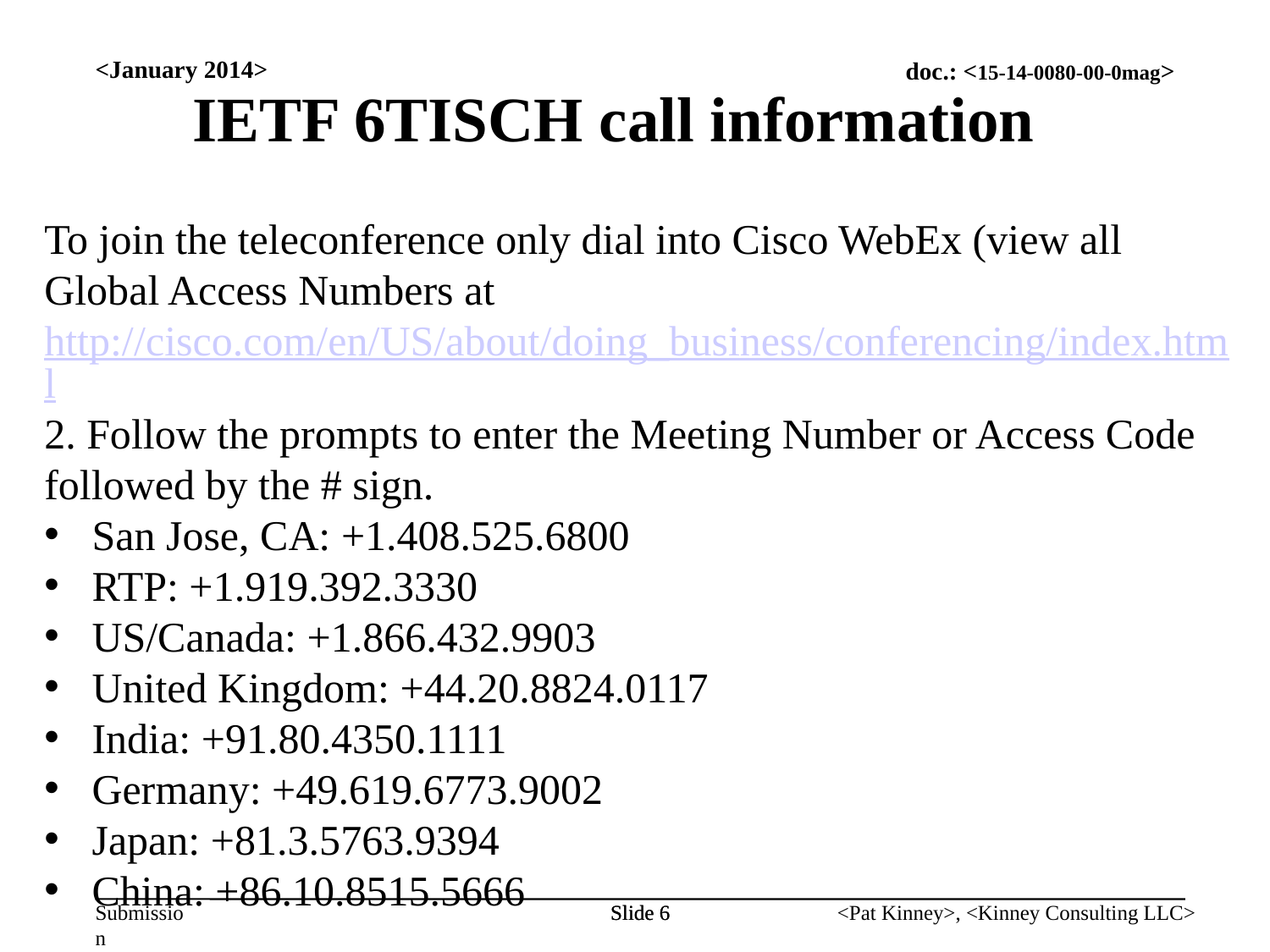

<January 2014>
IETF 6TISCH call information
To join the teleconference only dial into Cisco WebEx (view all Global Access Numbers at
http://cisco.com/en/US/about/doing_business/conferencing/index.html
2. Follow the prompts to enter the Meeting Number or Access Code followed by the # sign.
San Jose, CA: +1.408.525.6800
RTP: +1.919.392.3330
US/Canada: +1.866.432.9903
United Kingdom: +44.20.8824.0117
India: +91.80.4350.1111
Germany: +49.619.6773.9002
Japan: +81.3.5763.9394
China: +86.10.8515.5666
Slide 6
Slide 6
<Pat Kinney>, <Kinney Consulting LLC>